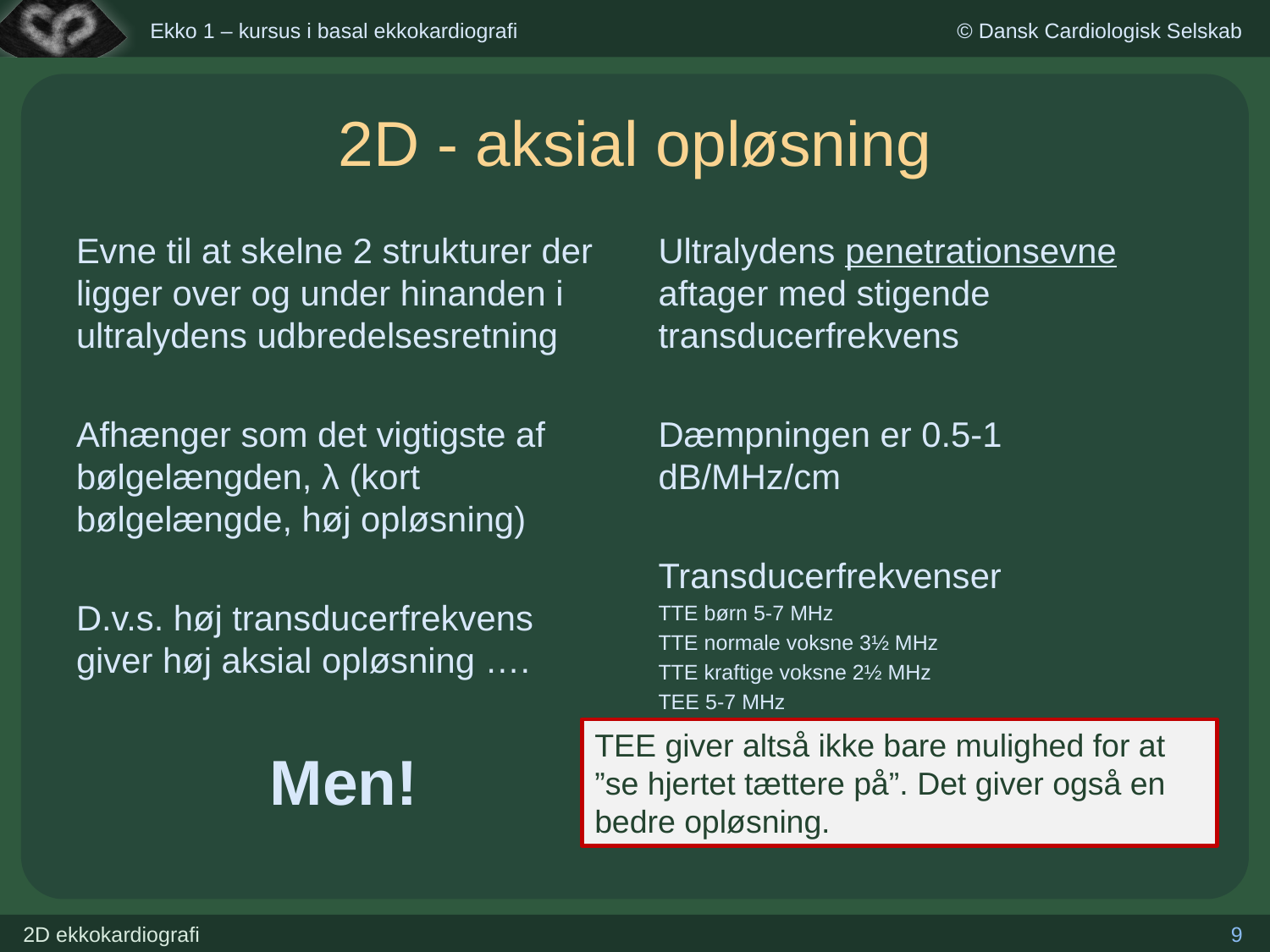

# 2D - aksial opløsning
Evne til at skelne 2 strukturer der ligger over og under hinanden i ultralydens udbredelsesretning

Afhænger som det vigtigste af bølgelængden, λ (kort bølgelængde, høj opløsning)

D.v.s. høj transducerfrekvens giver høj aksial opløsning ….

Men!

Ultralydens penetrationsevne aftager med stigende transducerfrekvens

Dæmpningen er 0.5-1 dB/MHz/cm

Transducerfrekvenser
TTE børn 5-7 MHz
TTE normale voksne 3½ MHz
TTE kraftige voksne 2½ MHz
TEE 5-7 MHz

TEE giver altså ikke bare mulighed for at ”se hjertet tættere på”. Det giver også en bedre opløsning.
9
2D ekkokardiografi